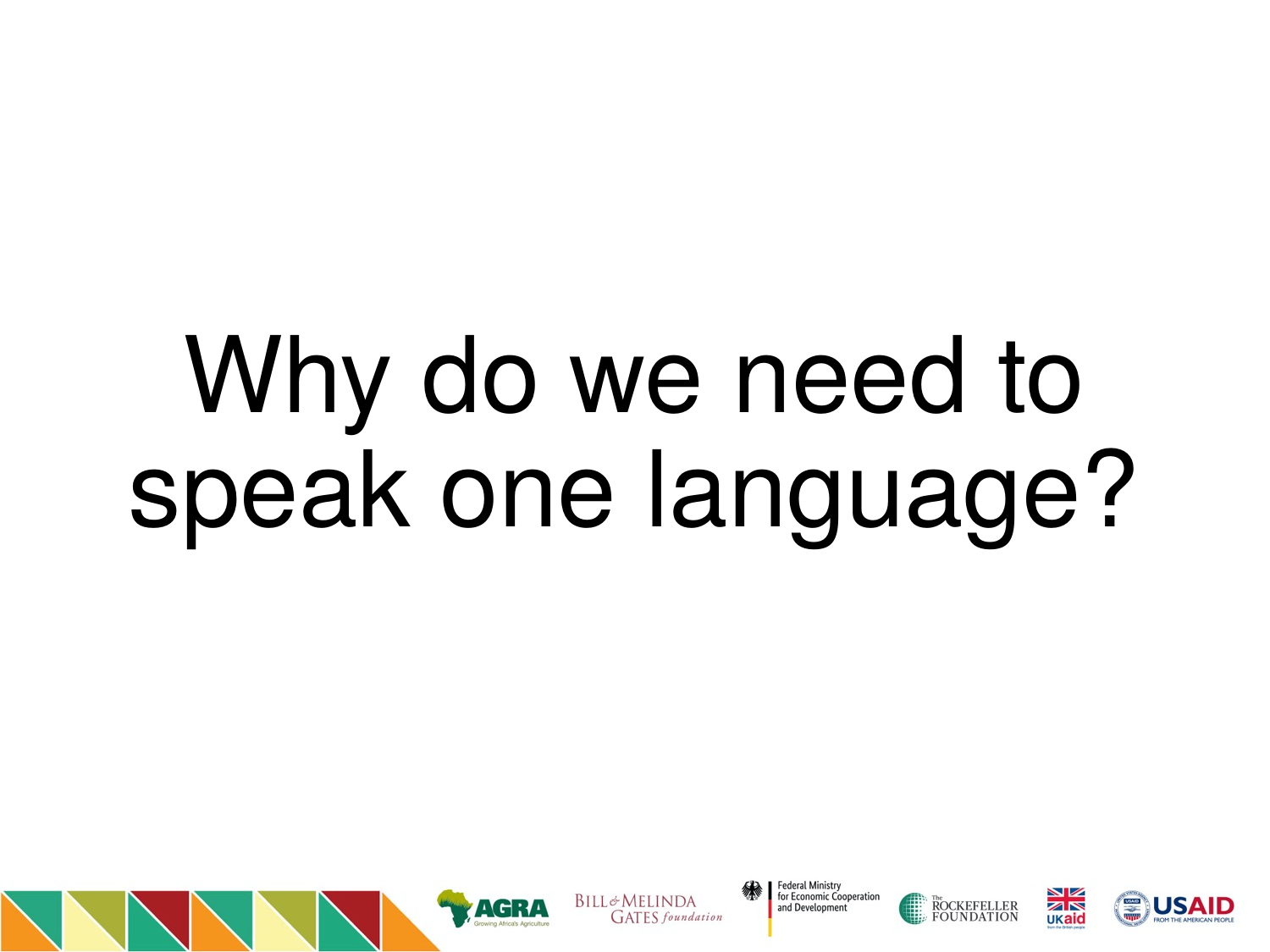

# Why do we need to speak one language?